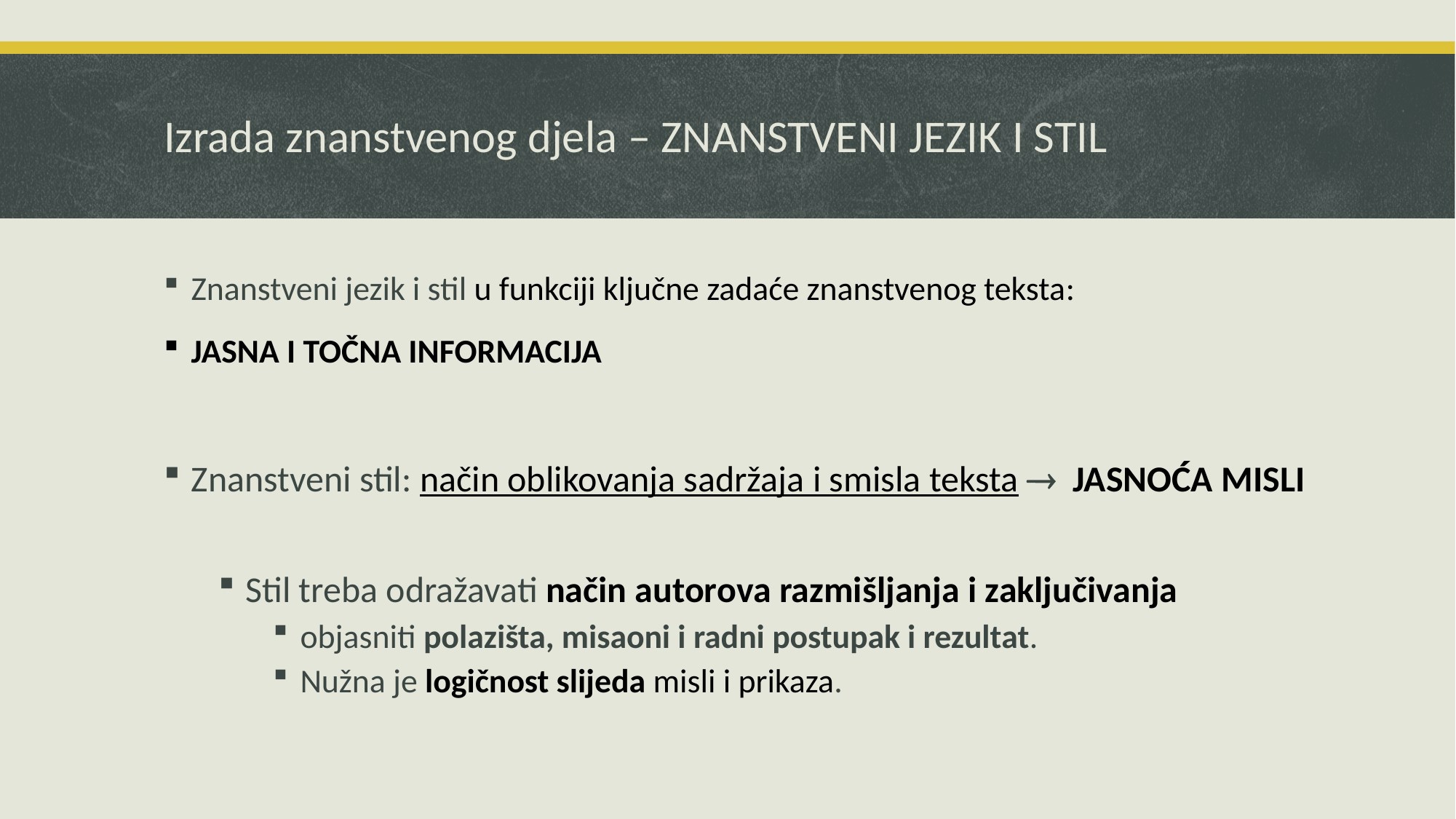

# Izrada znanstvenog djela – ZNANSTVENI JEZIK I STIL
Znanstveni jezik i stil u funkciji ključne zadaće znanstvenog teksta:
JASNA I TOČNA INFORMACIJA

Znanstveni stil: način oblikovanja sadržaja i smisla teksta →  JASNOĆA MISLI

Stil treba odražavati način autorova razmišljanja i zaključivanja
objasniti polazišta, misaoni i radni postupak i rezultat.
Nužna je logičnost slijeda misli i prikaza.